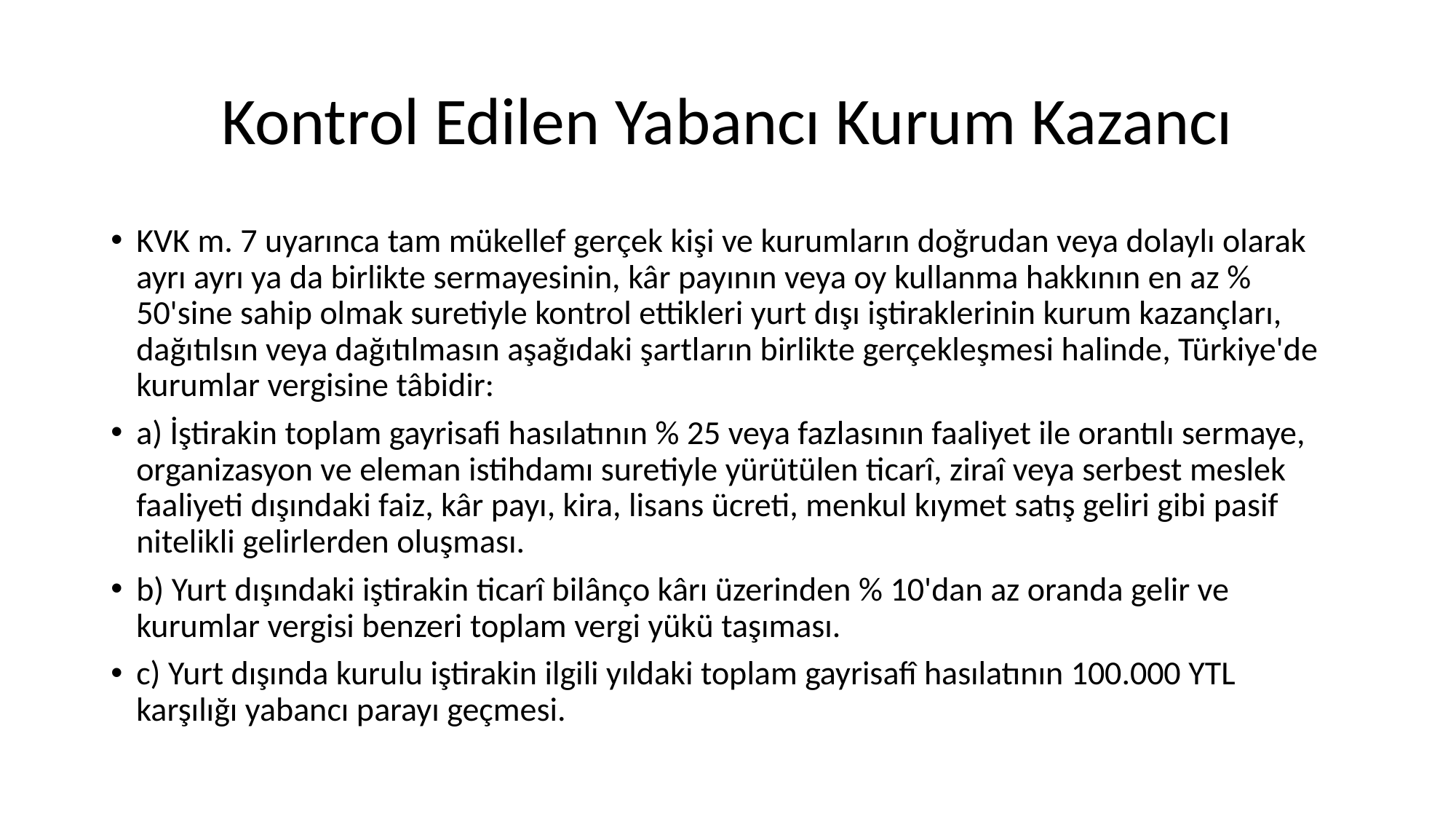

# Kontrol Edilen Yabancı Kurum Kazancı
KVK m. 7 uyarınca tam mükellef gerçek kişi ve kurumların doğrudan veya dolaylı olarak ayrı ayrı ya da birlikte sermayesinin, kâr payının veya oy kullanma hakkının en az % 50'sine sahip olmak suretiyle kontrol ettikleri yurt dışı iştiraklerinin kurum kazançları, dağıtılsın veya dağıtılmasın aşağıdaki şartların birlikte gerçekleşmesi halinde, Türkiye'de kurumlar vergisine tâbidir:
a) İştirakin toplam gayrisafi hasılatının % 25 veya fazlasının faaliyet ile orantılı sermaye, organizasyon ve eleman istihdamı suretiyle yürütülen ticarî, ziraî veya serbest meslek faaliyeti dışındaki faiz, kâr payı, kira, lisans ücreti, menkul kıymet satış geliri gibi pasif nitelikli gelirlerden oluşması.
b) Yurt dışındaki iştirakin ticarî bilânço kârı üzerinden % 10'dan az oranda gelir ve kurumlar vergisi benzeri toplam vergi yükü taşıması.
c) Yurt dışında kurulu iştirakin ilgili yıldaki toplam gayrisafî hasılatının 100.000 YTL karşılığı yabancı parayı geçmesi.